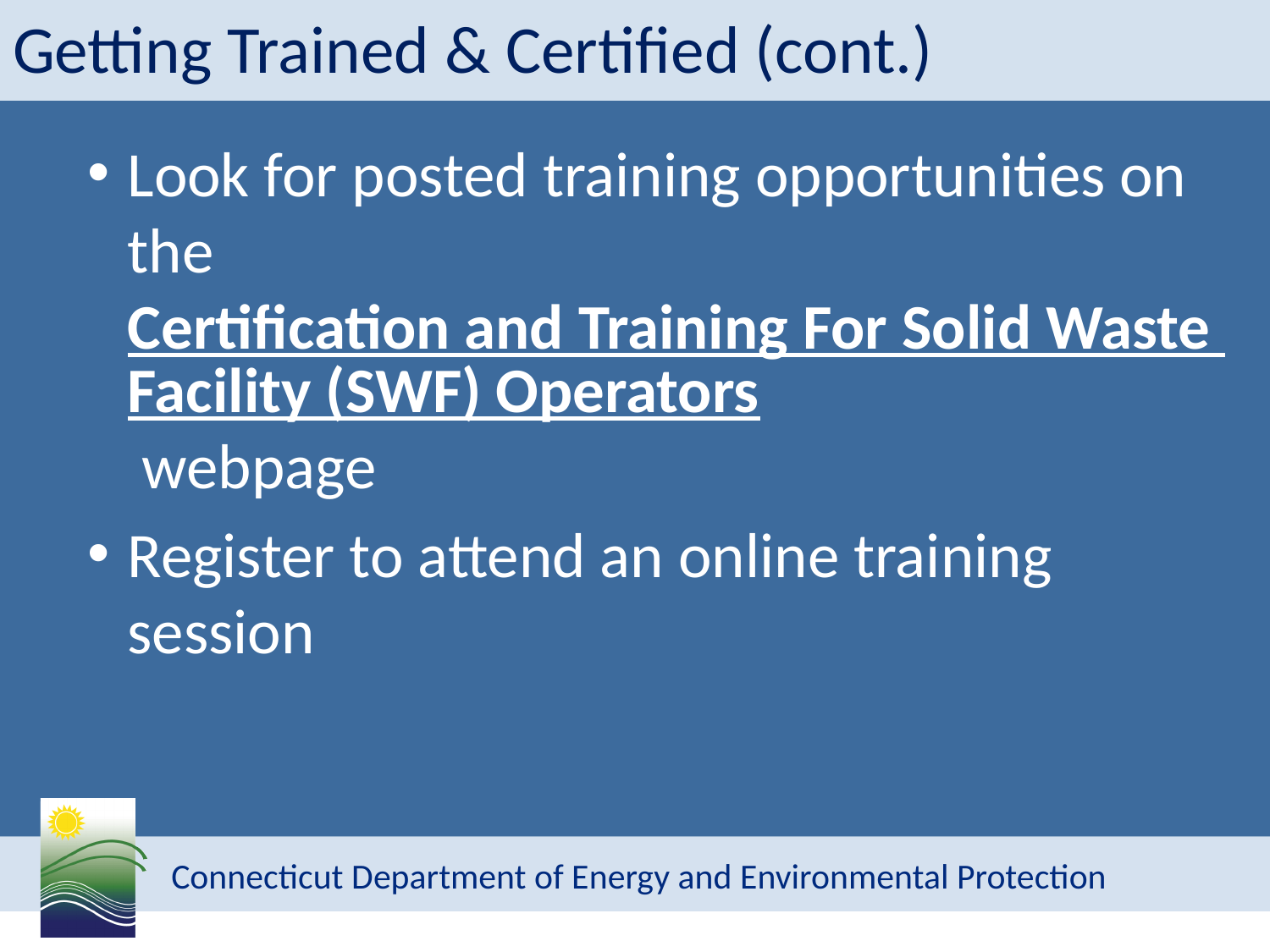

# Getting Trained & Certified (cont.)
Look for posted training opportunities on the Certification and Training For Solid Waste Facility (SWF) Operators webpage
Register to attend an online training session